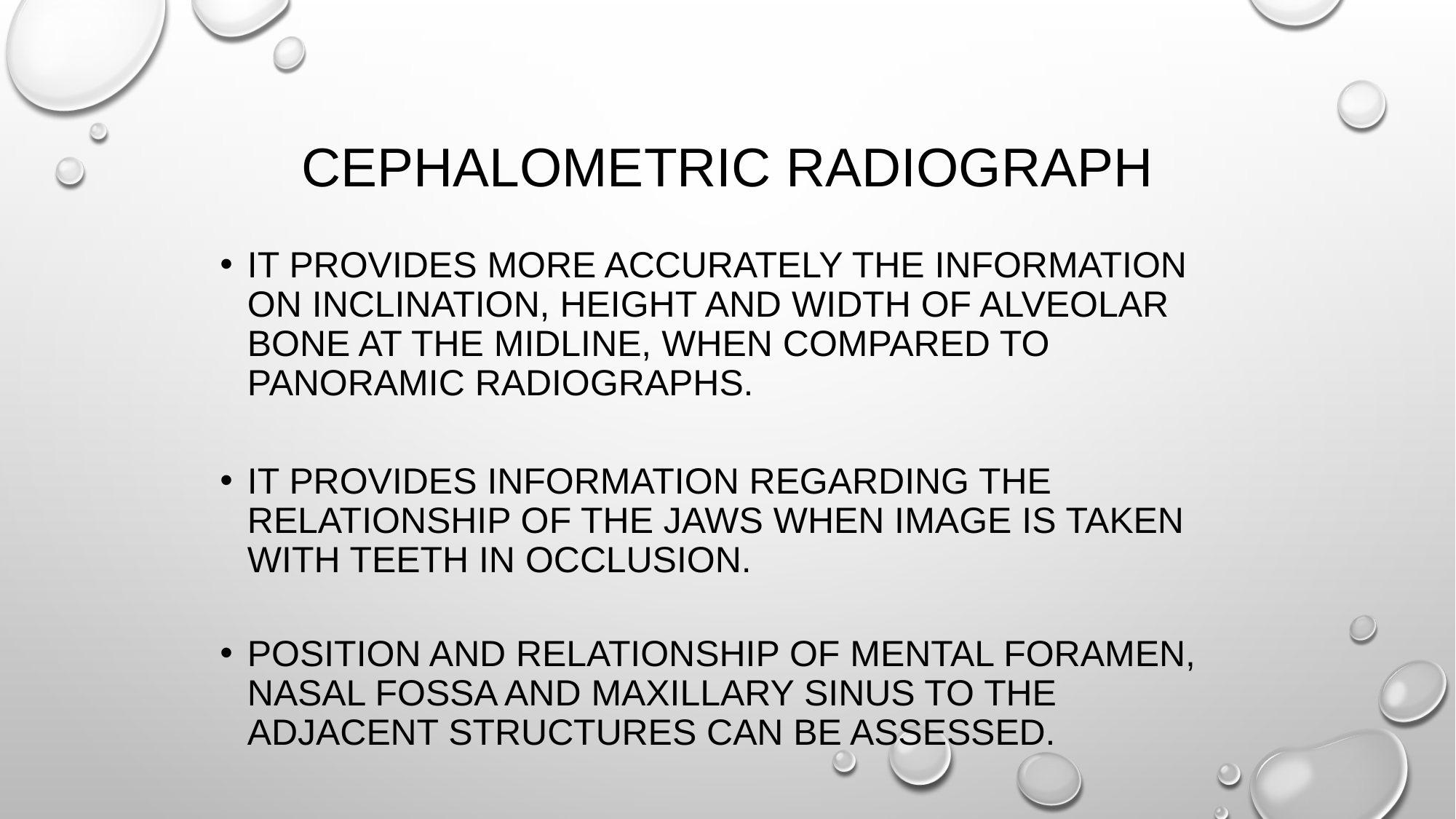

# Cephalometric radiograph
It provides more accurately the information on inclination, height and width of alveolar bone at the midline, when compared to panoramic radiographs.
It provides information regarding the relationship of the jaws when image is taken with teeth in occlusion.
Position and relationship of mental foramen, nasal fossa and maxillary sinus to the adjacent structures can be assessed.